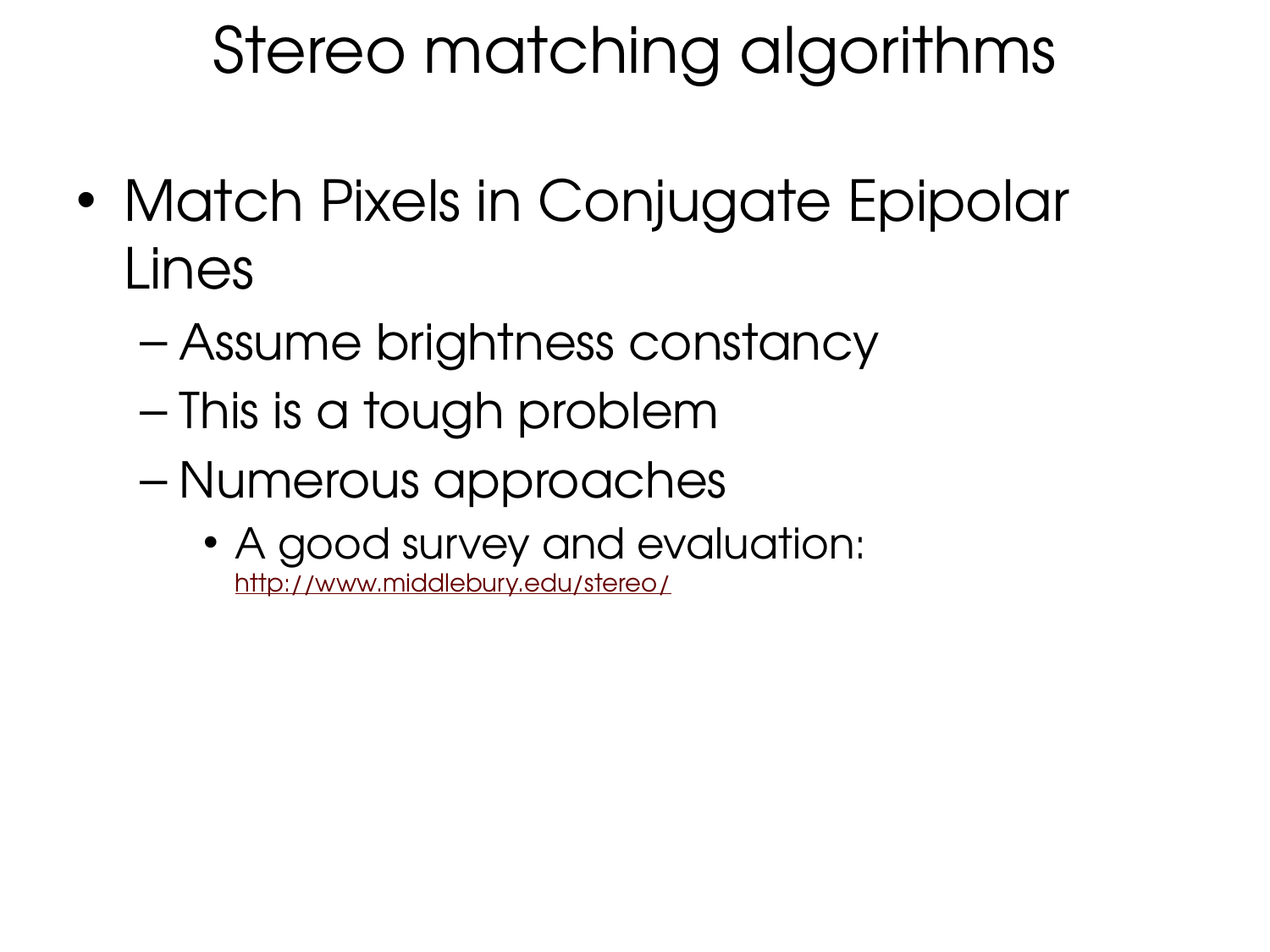

# Stereo matching algorithms
Match Pixels in Conjugate Epipolar Lines
Assume brightness constancy
This is a tough problem
Numerous approaches
A good survey and evaluation:  http://www.middlebury.edu/stereo/